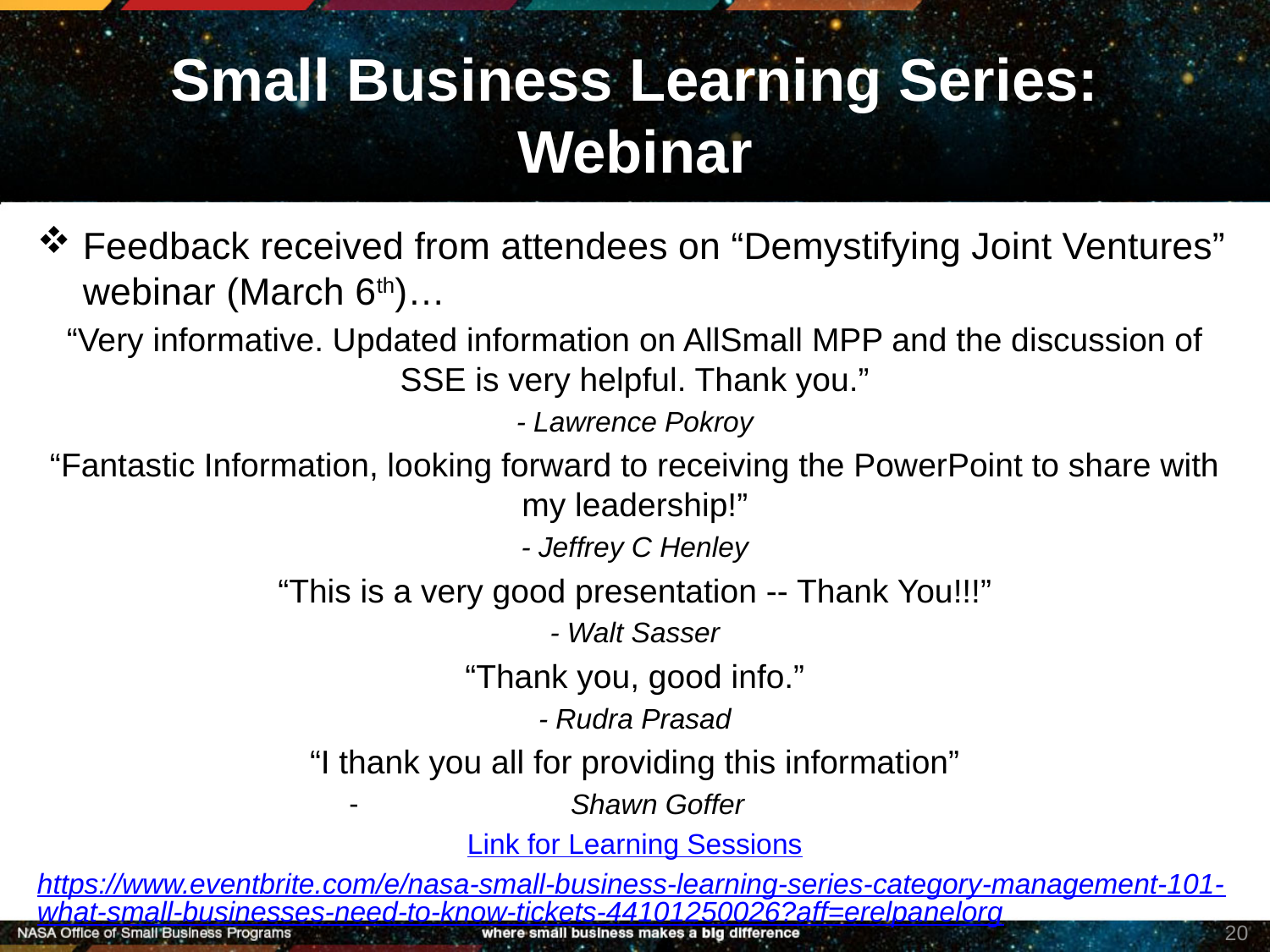

# Small Business Learning Series: Webinar
Feedback received from attendees on “Demystifying Joint Ventures” webinar (March 6th)…
“Very informative. Updated information on AllSmall MPP and the discussion of SSE is very helpful. Thank you.”
- Lawrence Pokroy
“Fantastic Information, looking forward to receiving the PowerPoint to share with my leadership!”
- Jeffrey C Henley
“This is a very good presentation -- Thank You!!!”
- Walt Sasser
“Thank you, good info.”
- Rudra Prasad
“I thank you all for providing this information”
Shawn Goffer
Link for Learning Sessions
https://www.eventbrite.com/e/nasa-small-business-learning-series-category-management-101-what-small-businesses-need-to-know-tickets-44101250026?aff=erelpanelorg

20